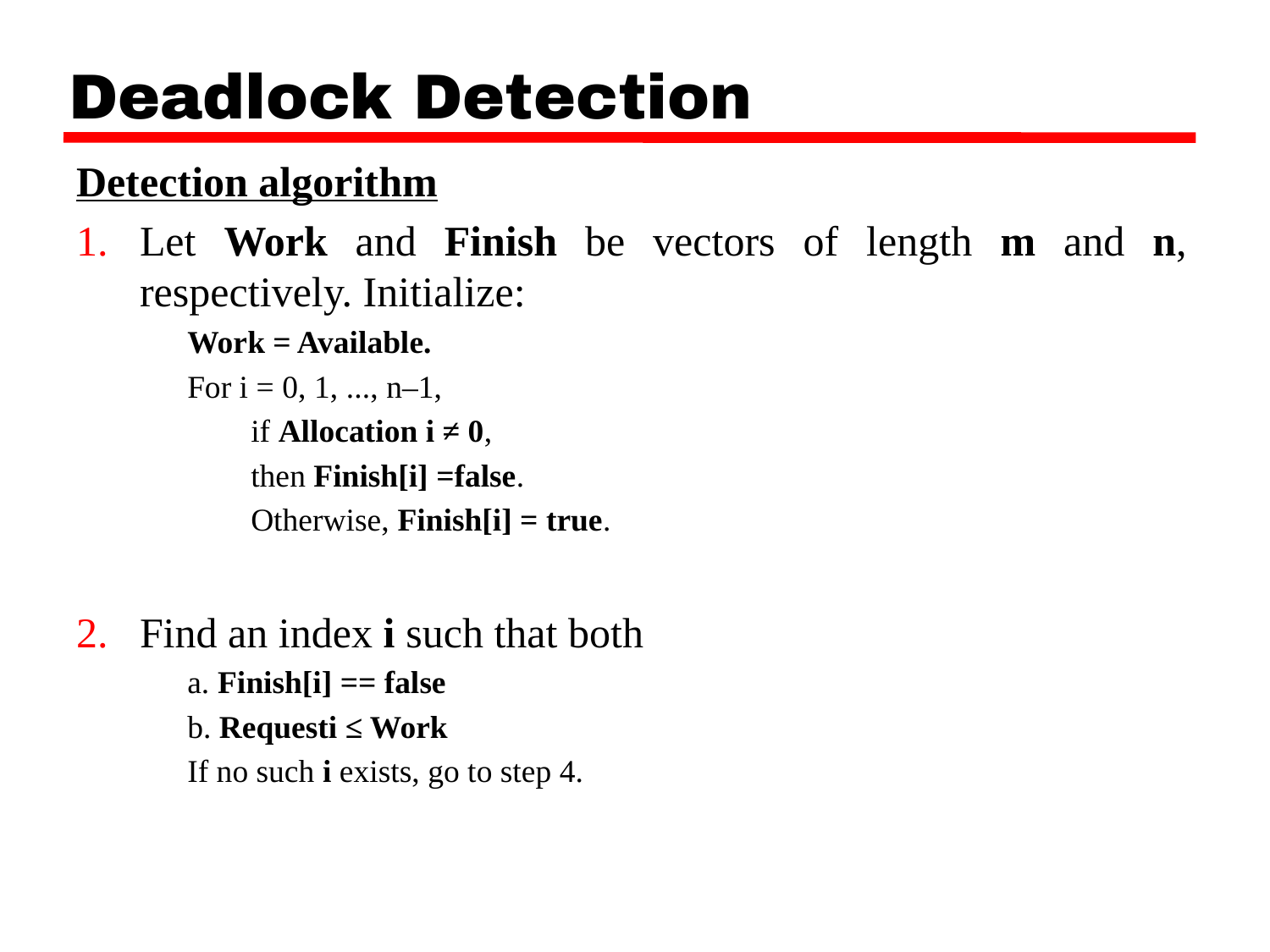

# Deadlock Detection
Detection algorithm
Let Work and Finish be vectors of length m and n, respectively. Initialize:
Work = Available.
For i = 0, 1, ..., n–1,
if Allocation i ≠ 0,
then Finish[i] =false.
Otherwise, Finish[i] = true.

Find an index i such that both
a. Finish[i] == false
b. Requesti ≤ Work
If no such i exists, go to step 4.